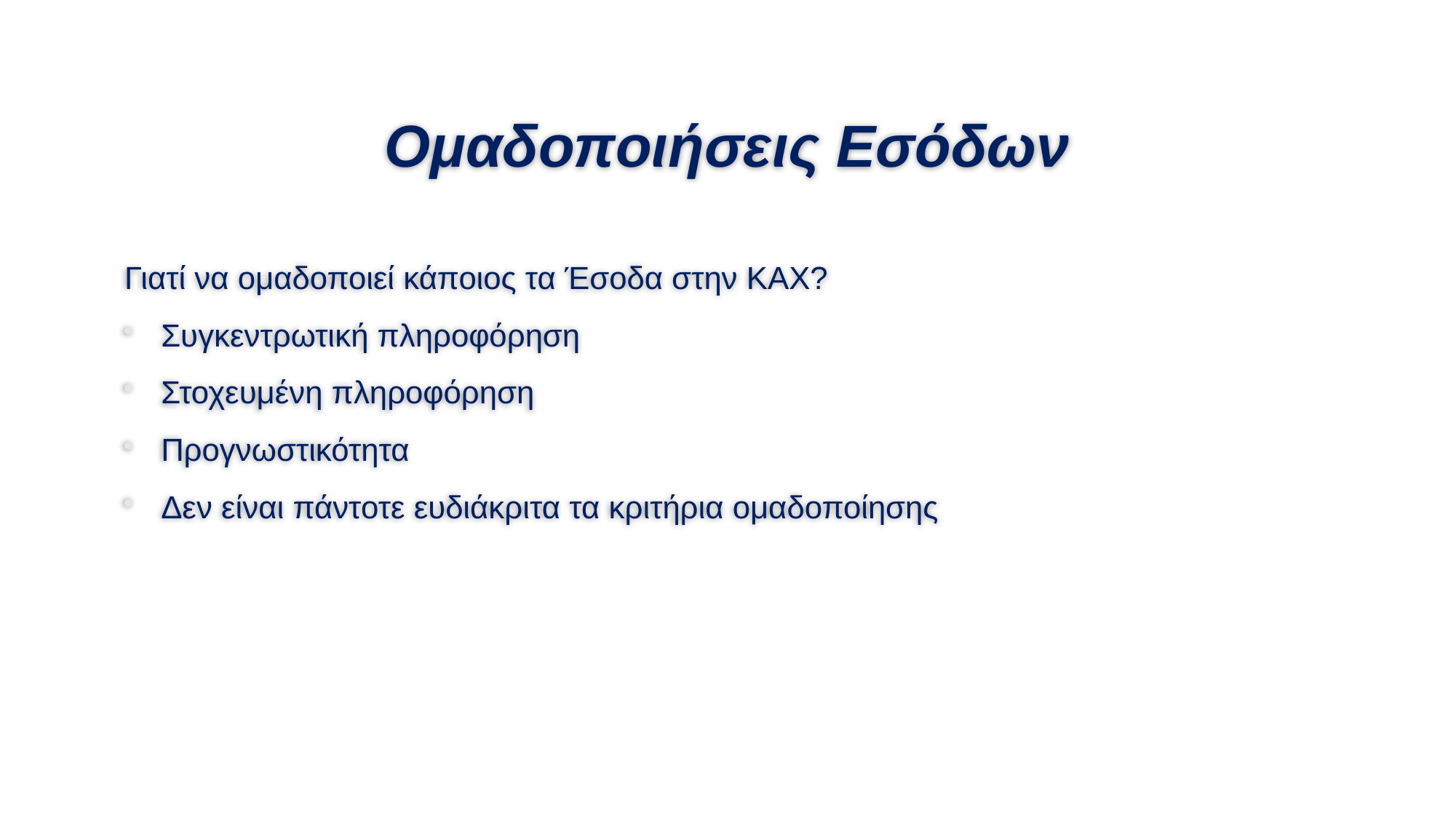

# Ομαδοποιήσεις Εσόδων
Γιατί να ομαδοποιεί κάποιος τα Έσοδα στην ΚΑΧ?
Συγκεντρωτική πληροφόρηση
Στοχευμένη πληροφόρηση
Προγνωστικότητα
Δεν είναι πάντοτε ευδιάκριτα τα κριτήρια ομαδοποίησης